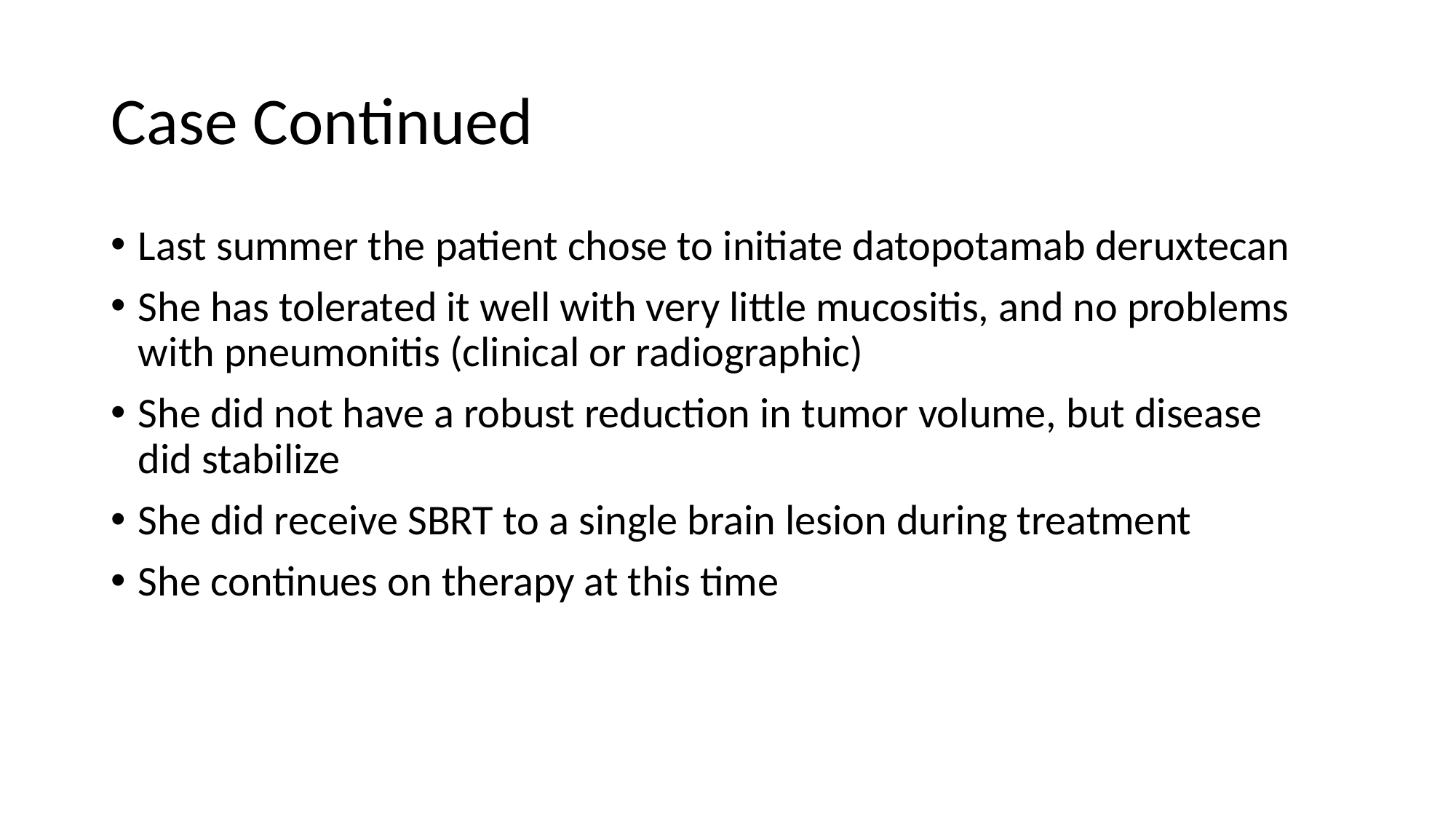

# Case Continued
Last summer the patient chose to initiate datopotamab deruxtecan
She has tolerated it well with very little mucositis, and no problems with pneumonitis (clinical or radiographic)
She did not have a robust reduction in tumor volume, but disease did stabilize
She did receive SBRT to a single brain lesion during treatment
She continues on therapy at this time